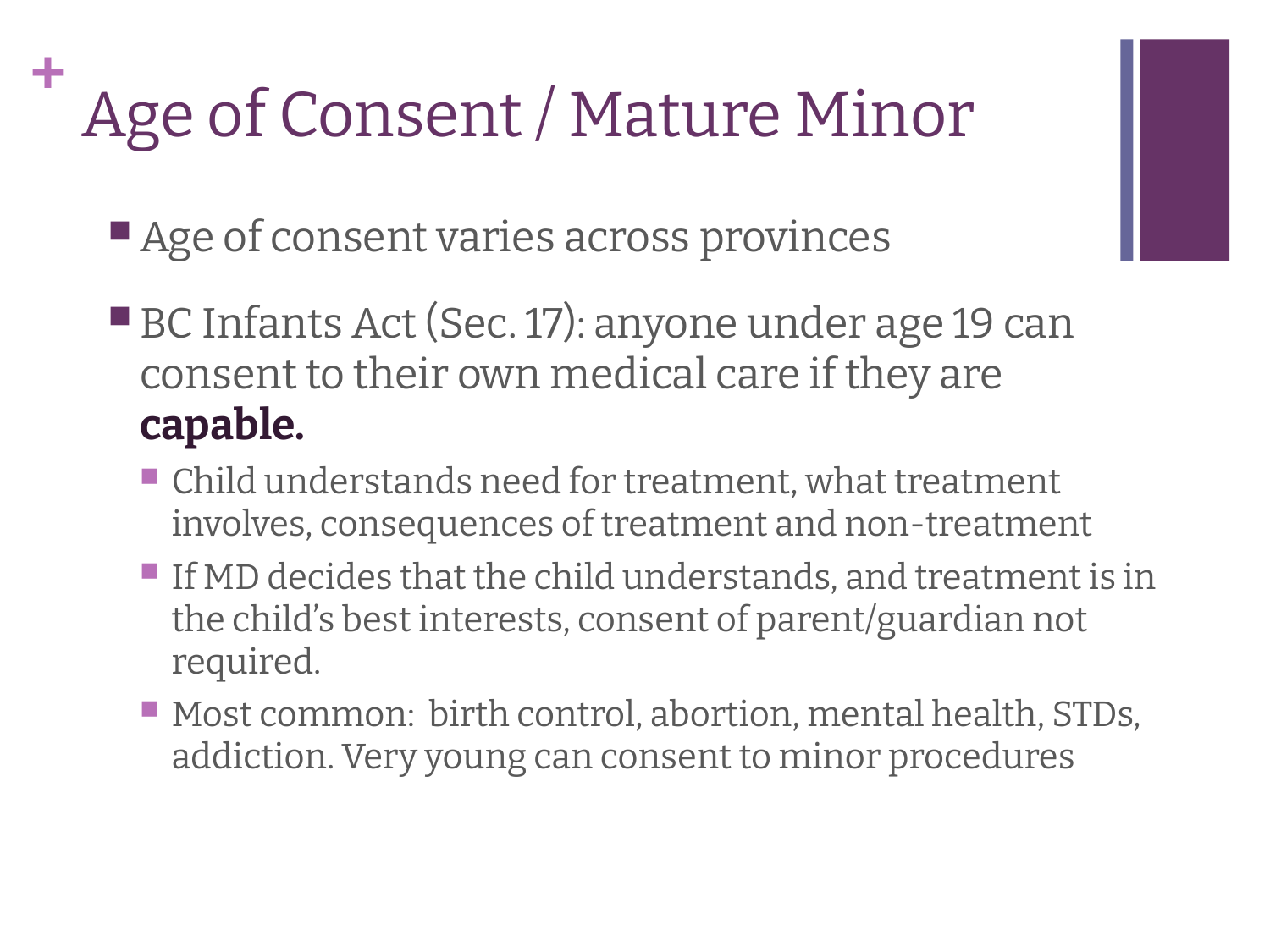

# Age of Consent / Mature Minor
Age of consent varies across provinces
BC Infants Act (Sec. 17): anyone under age 19 can consent to their own medical care if they are capable.
Child understands need for treatment, what treatment involves, consequences of treatment and non-treatment
If MD decides that the child understands, and treatment is in the child’s best interests, consent of parent/guardian not required.
Most common:  birth control, abortion, mental health, STDs, addiction. Very young can consent to minor procedures